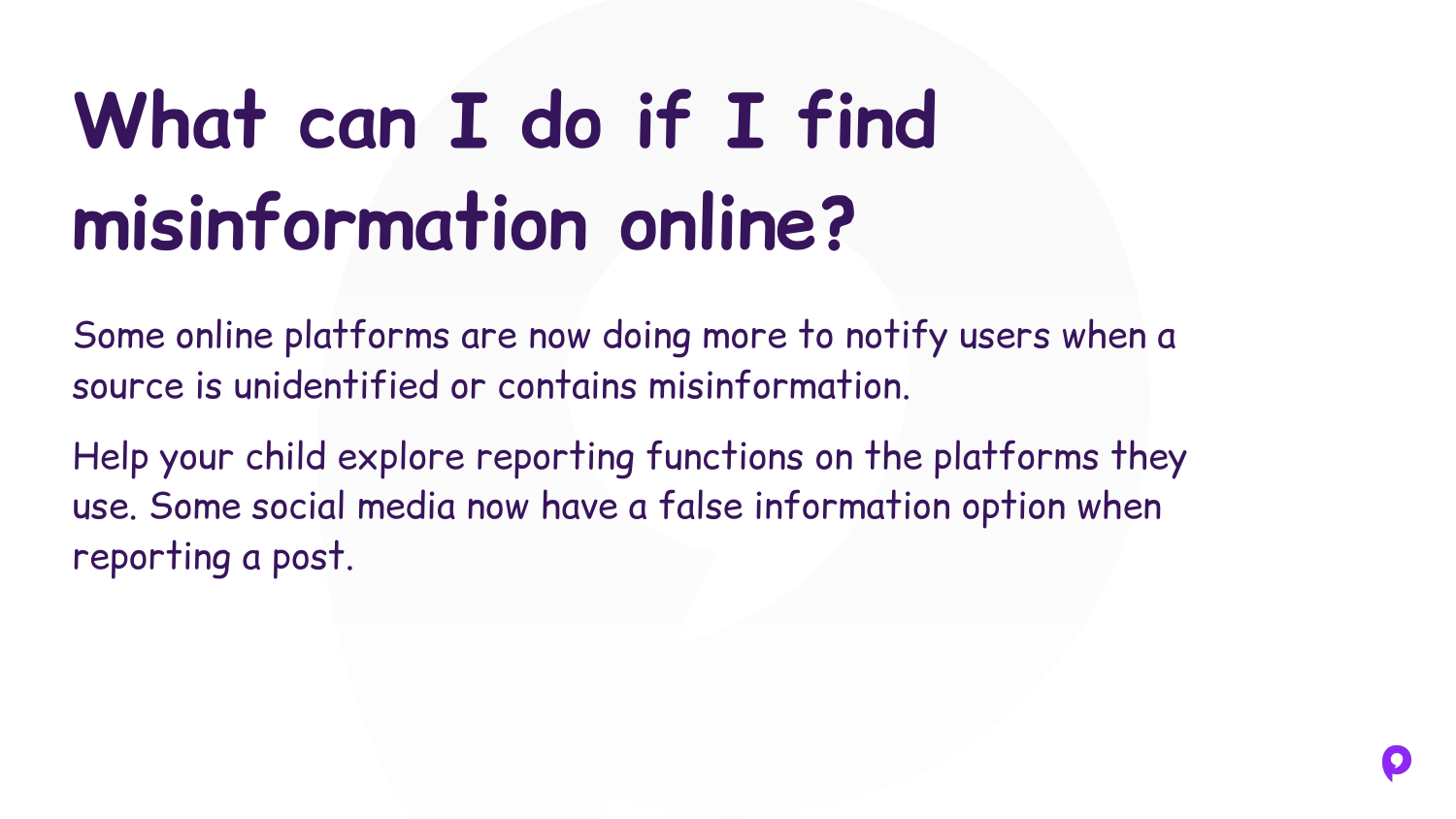

# What can I do if I find misinformation online?

Some online platforms are now doing more to notify users when a source is unidentified or contains misinformation.
Help your child explore reporting functions on the platforms they use. Some social media now have a false information option when reporting a post.